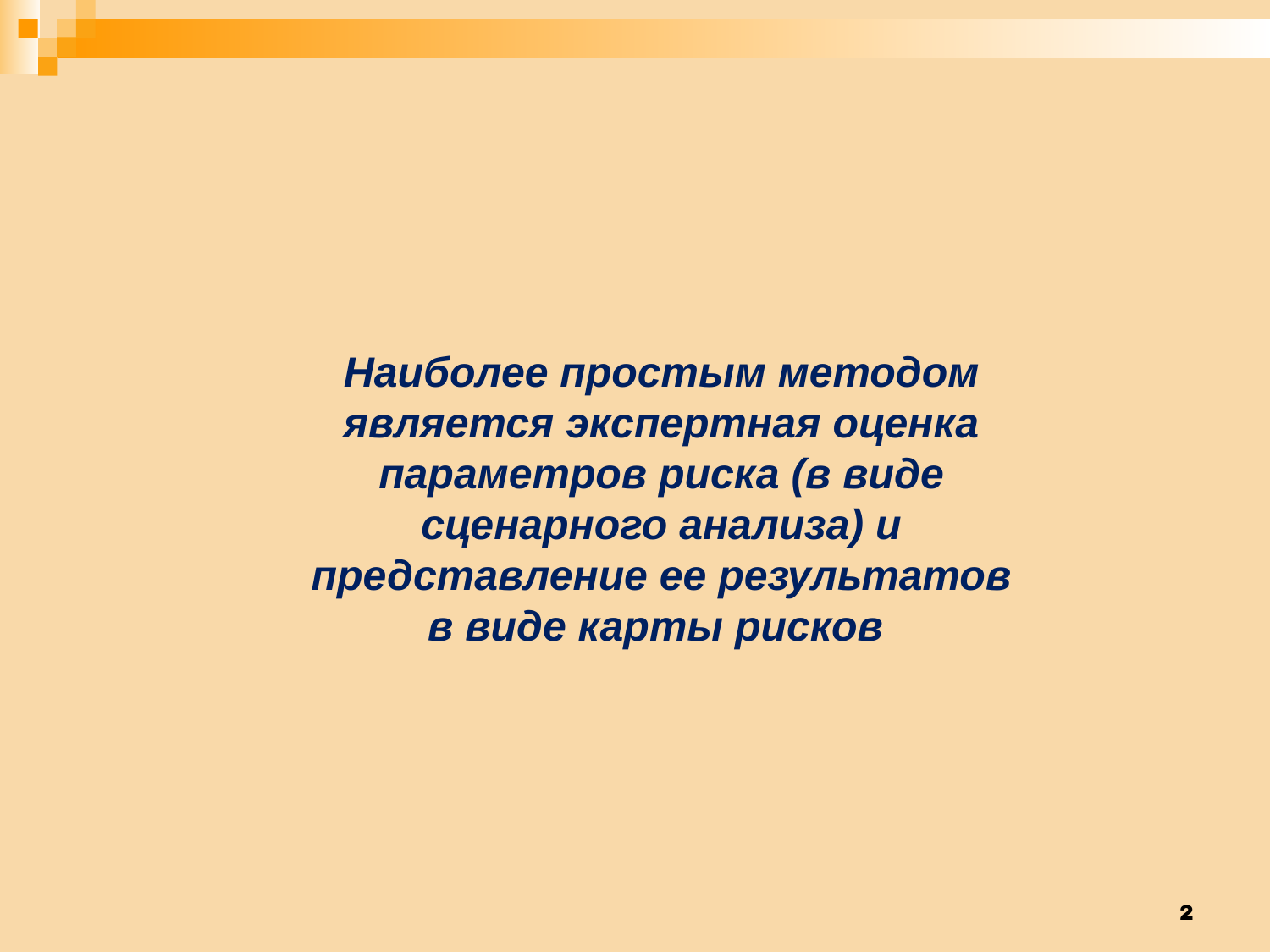

Наиболее простым методом является экспертная оценка параметров риска (в виде сценарного анализа) и представление ее результатов в виде карты рисков
2